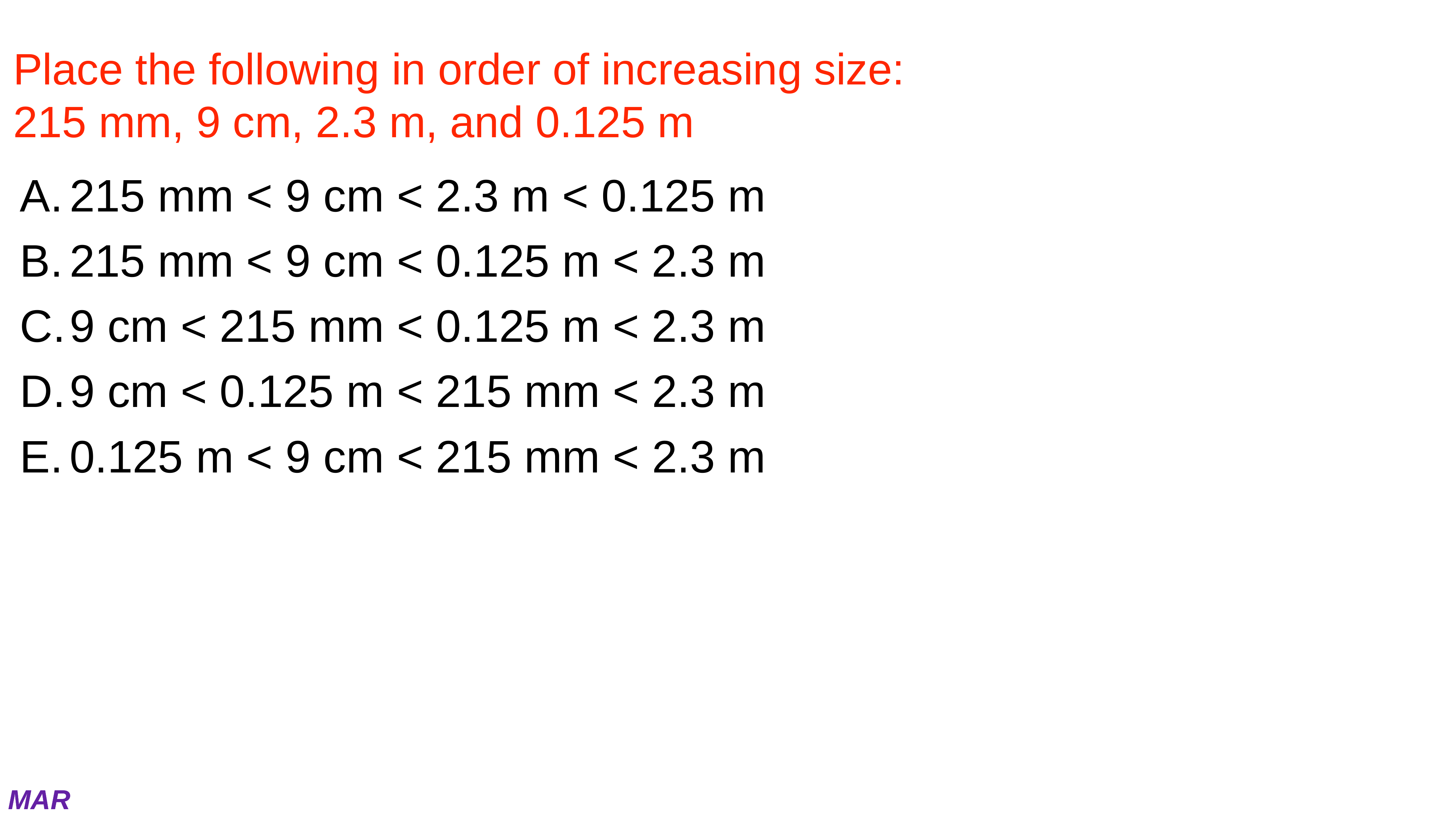

# Place the following in order of increasing size: 215 mm, 9 cm, 2.3 m, and 0.125 m
215 mm < 9 cm < 2.3 m < 0.125 m
215 mm < 9 cm < 0.125 m < 2.3 m
9 cm < 215 mm < 0.125 m < 2.3 m
9 cm < 0.125 m < 215 mm < 2.3 m
0.125 m < 9 cm < 215 mm < 2.3 m
MAR
Enter your response on
your i>Clicker now!
Answer = D,
9 cm < 0.125 m < 215 mm < 2.3 m

Convert to common scale (m):
1000 mm = 1 m,
215 mm = 0.215 m

100 cm = 1 m,
9 cm = 0.09 m

0.09 m < 0.125 m < 0.215 m < 2.3 m, or
9 cm < 0.125 m < 215 mm < 2.3 m